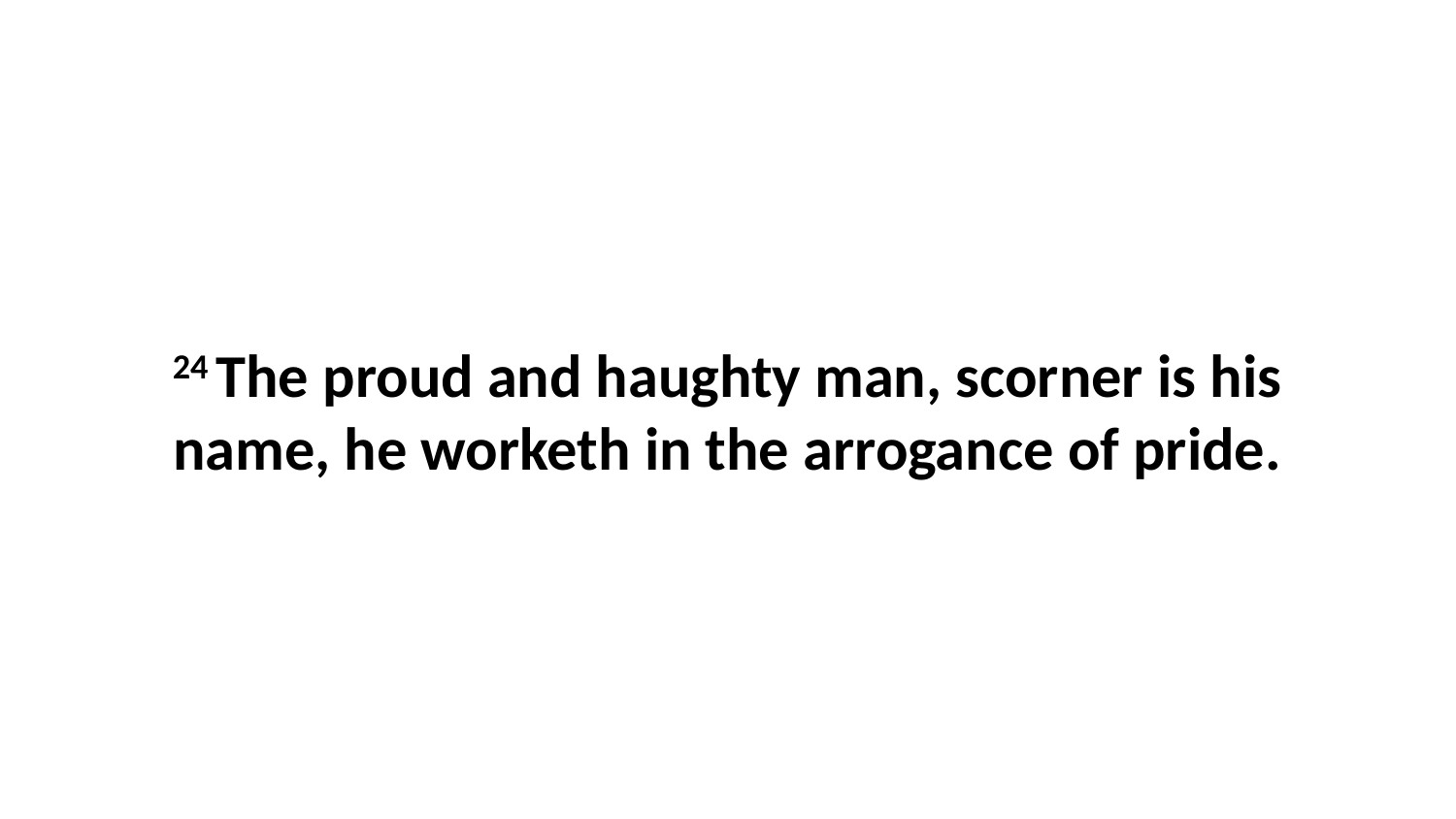

24 The proud and haughty man, scorner is his name, he worketh in the arrogance of pride.